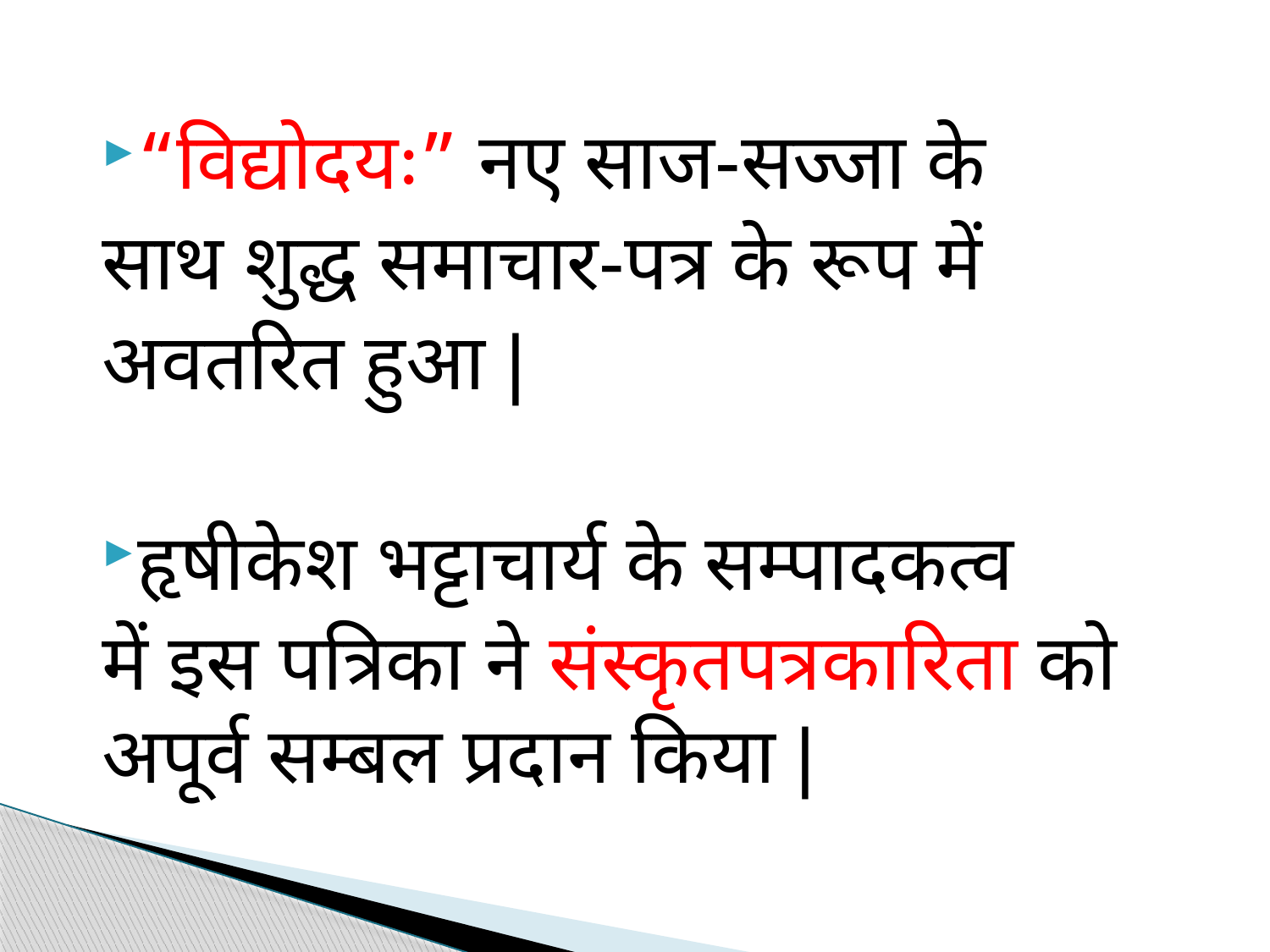

“विद्योदयः” नए साज-सज्जा के
साथ शुद्ध समाचार-पत्र के रूप में
अवतरित हुआ |

हृषीकेश भट्टाचार्य के सम्पादकत्व
में इस पत्रिका ने संस्कृतपत्रकारिता को अपूर्व सम्बल प्रदान किया |